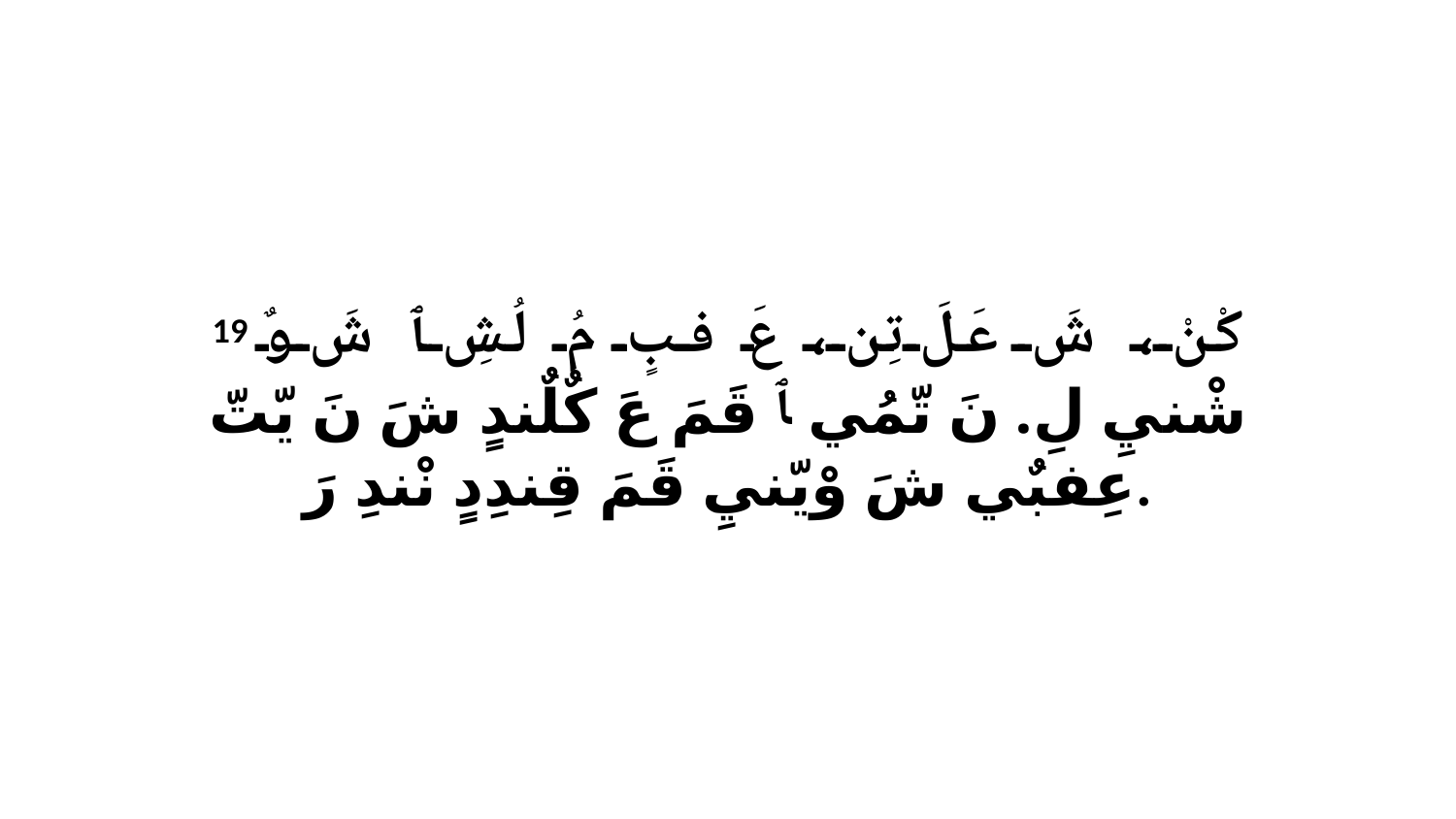

19 كْنْ، شَ عَلَ تِن، عَ فبٍ مُ لُشِ ﭑ شَ وٌ شْنيِ لِ. نَ تّمُي ﭑ قَمَ عَ كٌلٌندٍ شَ نَ يّتّ عِفبٌي شَ وْيّنيِ قَمَ قِندِدٍ نْندِ رَ.